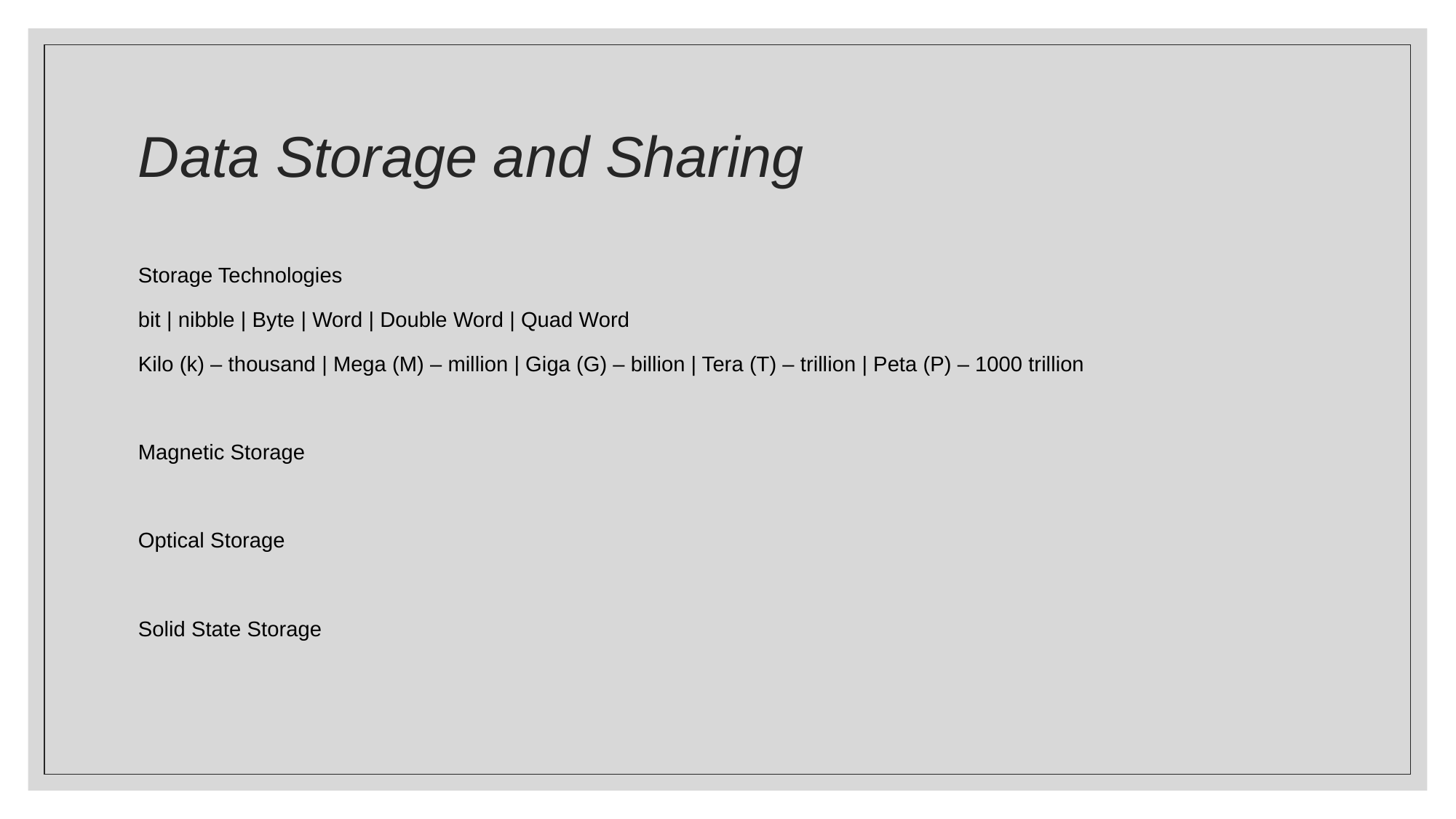

# Data Storage and Sharing
Storage Technologies
bit | nibble | Byte | Word | Double Word | Quad Word
Kilo (k) – thousand | Mega (M) – million | Giga (G) – billion | Tera (T) – trillion | Peta (P) – 1000 trillion

Magnetic Storage

Optical Storage

Solid State Storage